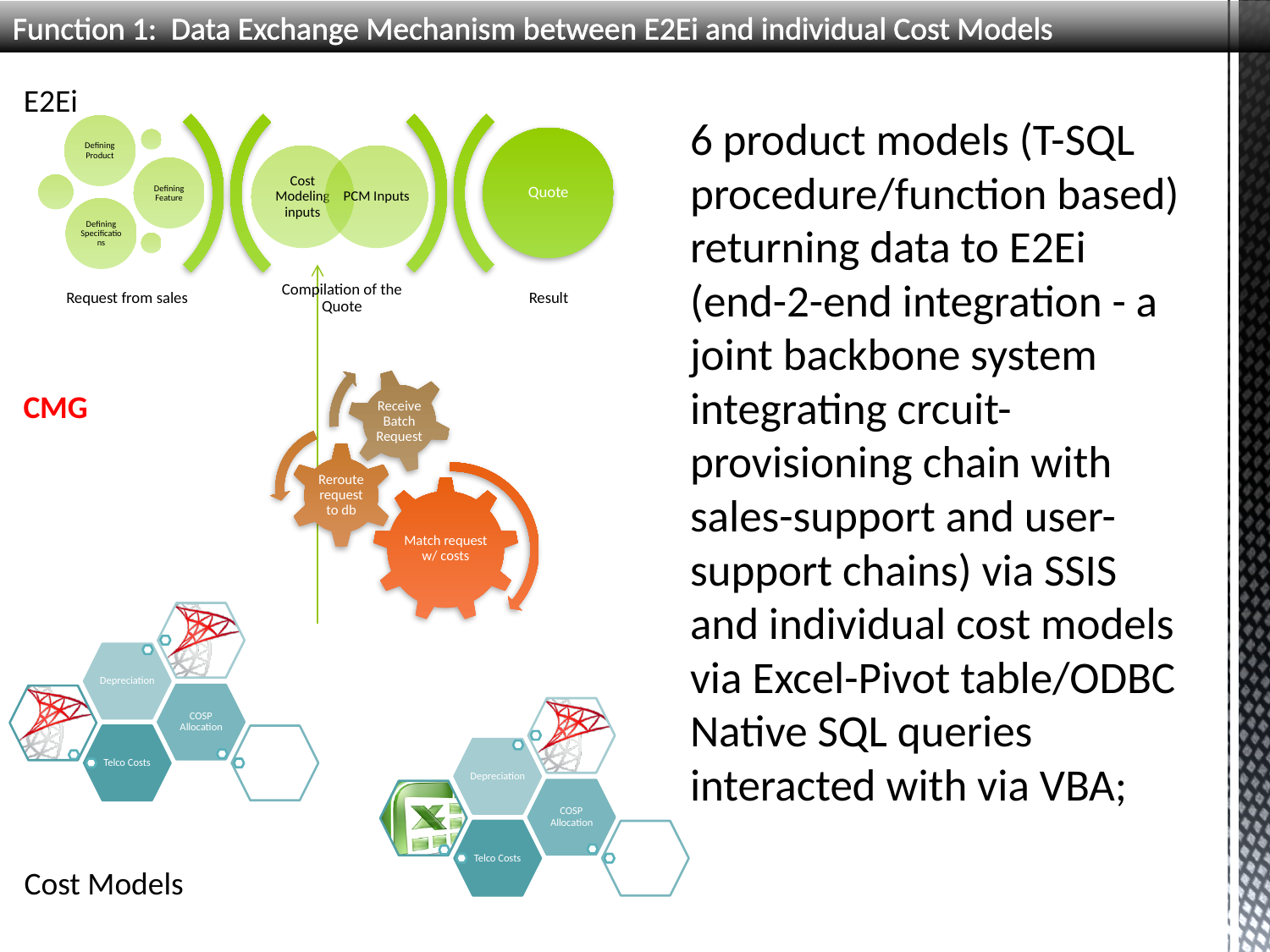

Function 1:  Data Exchange Mechanism between E2Ei and individual Cost Models
Compilation of the Quote
Result
Cost Modeling inputs
PCM Inputs
Defining Product
Defining Feature
Defining Specifications
Quote
Request from sales
# 6 product models (T-SQL procedure/function based) returning data to E2Ei (end-2-end integration - a joint backbone system integrating crcuit-provisioning chain with sales-support and user-support chains) via SSIS and individual cost models via Excel-Pivot table/ODBC Native SQL queries interacted with via VBA;
E2Ei
Match request w/ costs
Reroute request to db
Receive Batch Request
CMG
Telco Costs
COSP Allocation
Depreciation
Telco Costs
COSP Allocation
Depreciation
Cost Models